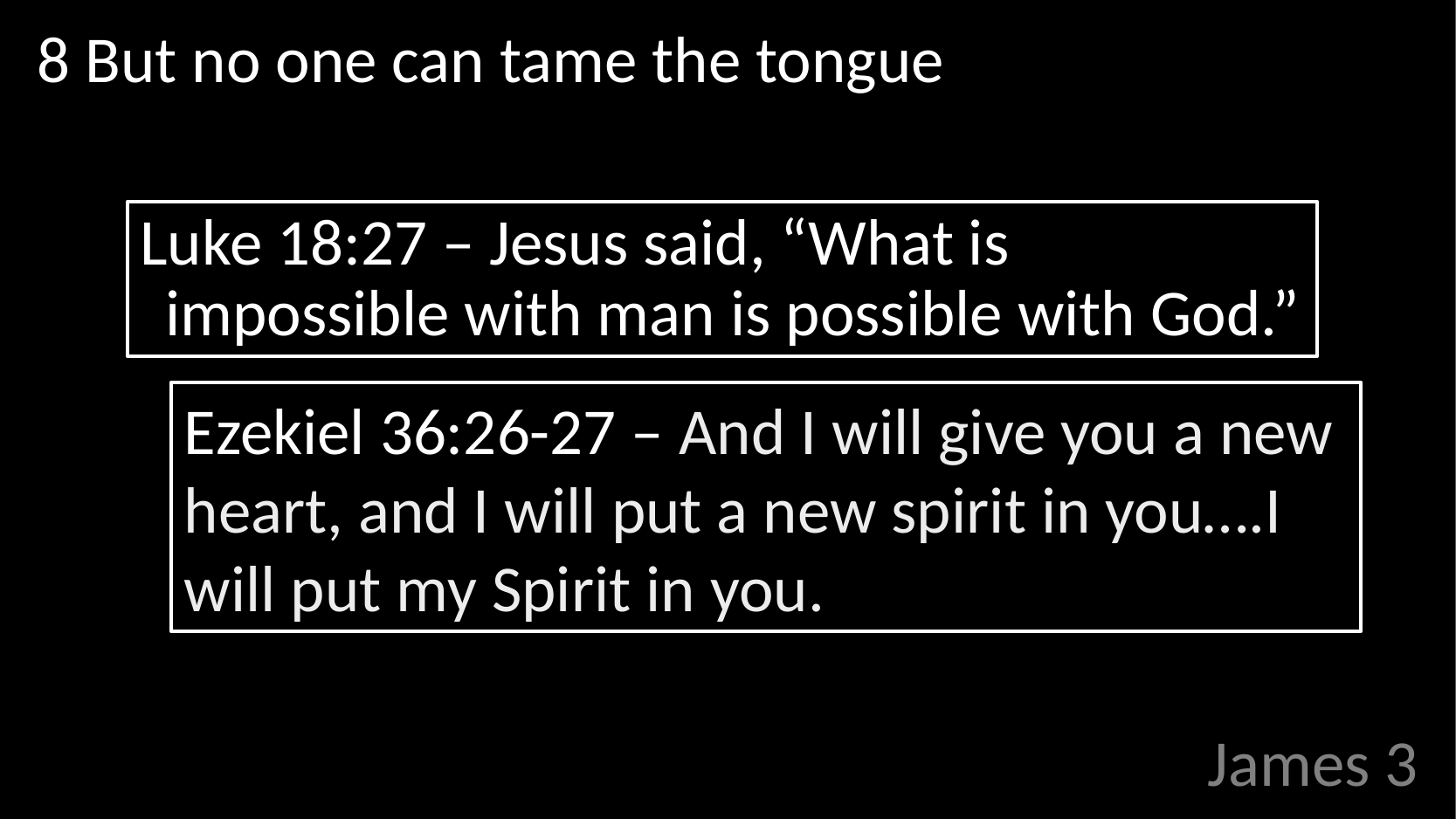

8 But no one can tame the tongue
Luke 18:27 – Jesus said, “What is impossible with man is possible with God.”
Ezekiel 36:26-27 – And I will give you a new heart, and I will put a new spirit in you….I will put my Spirit in you.
# James 3